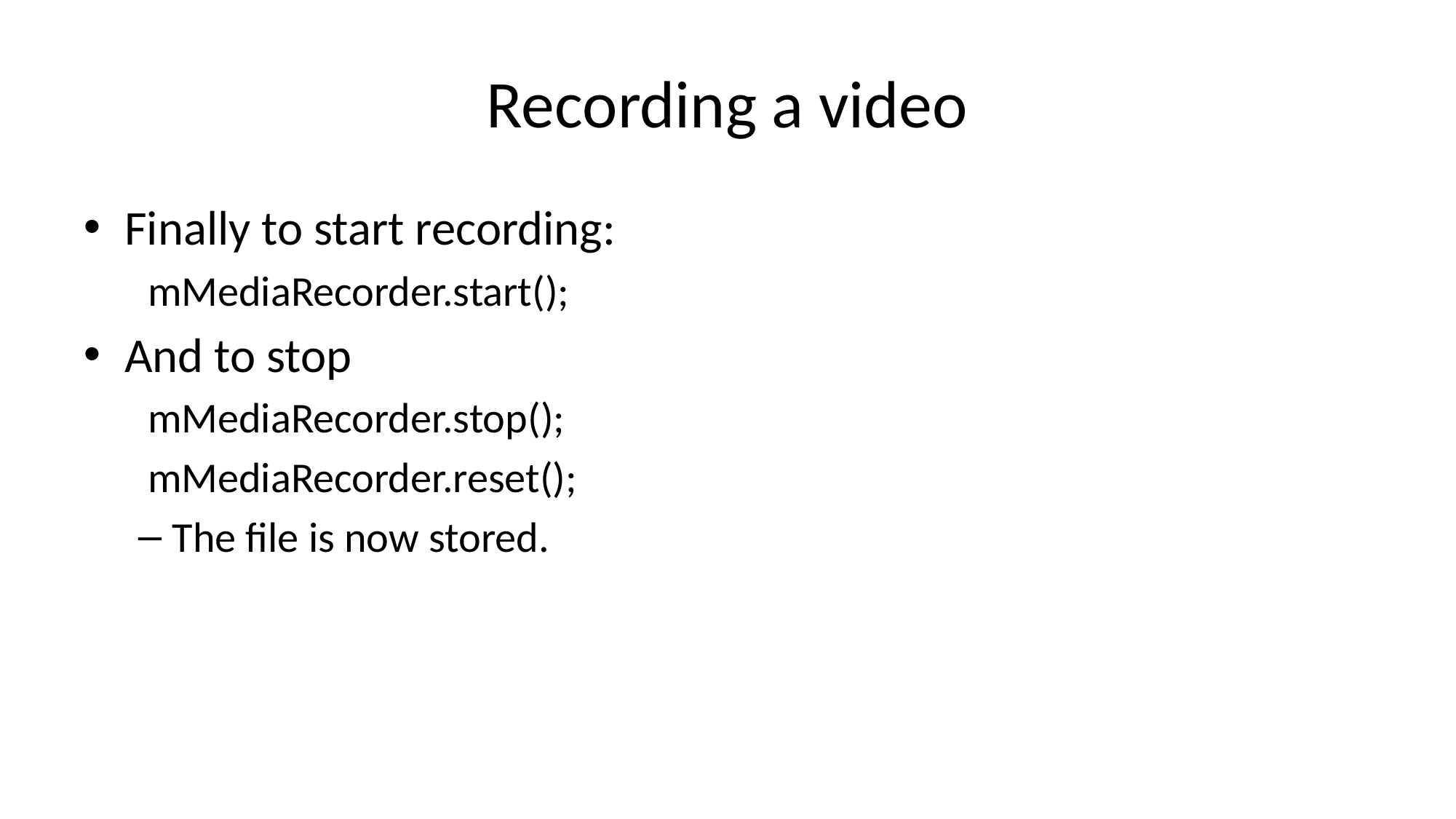

# Recording a video
Finally to start recording:
 mMediaRecorder.start();
And to stop
 mMediaRecorder.stop();
 mMediaRecorder.reset();
The file is now stored.